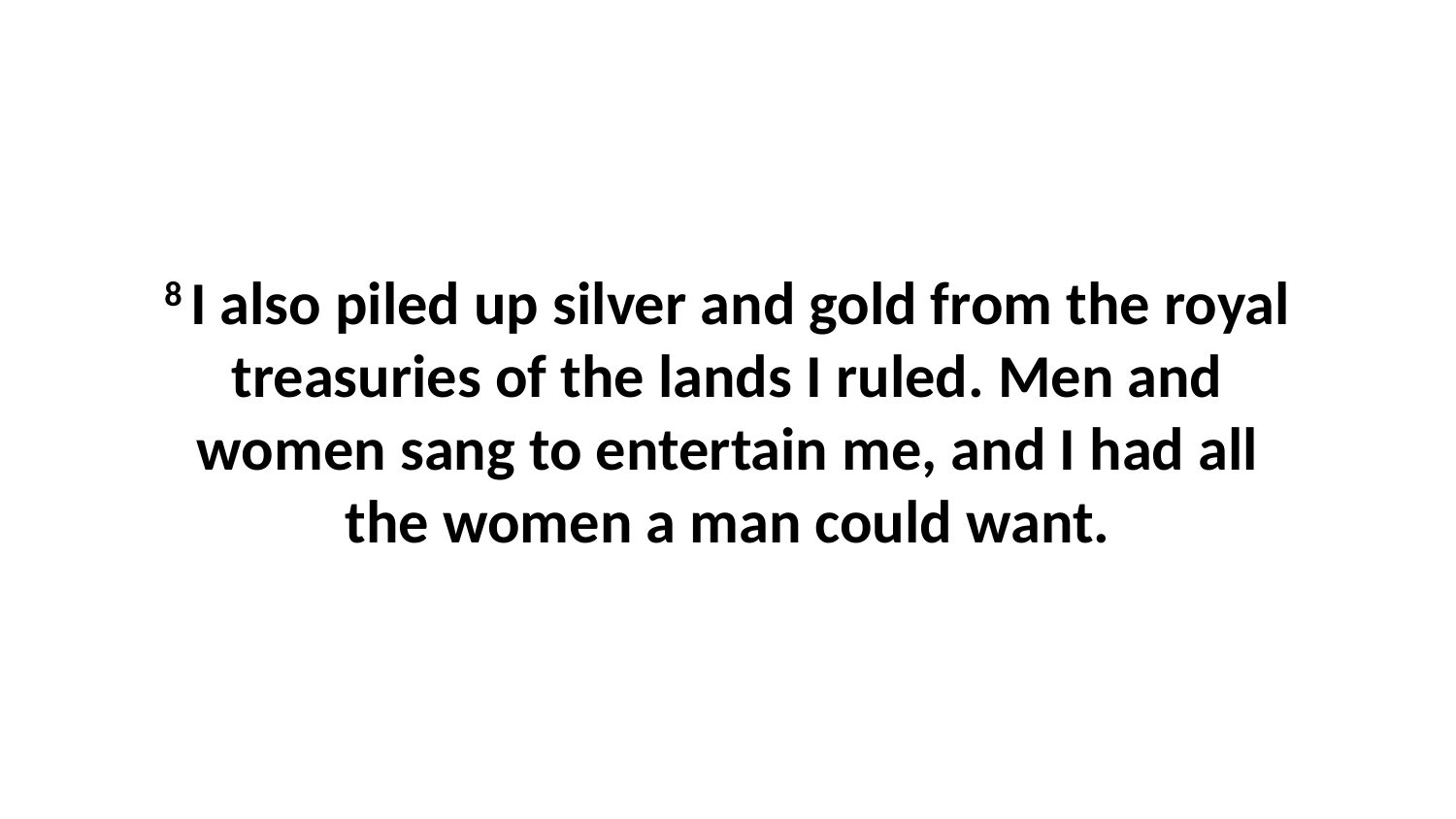

8 I also piled up silver and gold from the royal treasuries of the lands I ruled. Men and women sang to entertain me, and I had all the women a man could want.